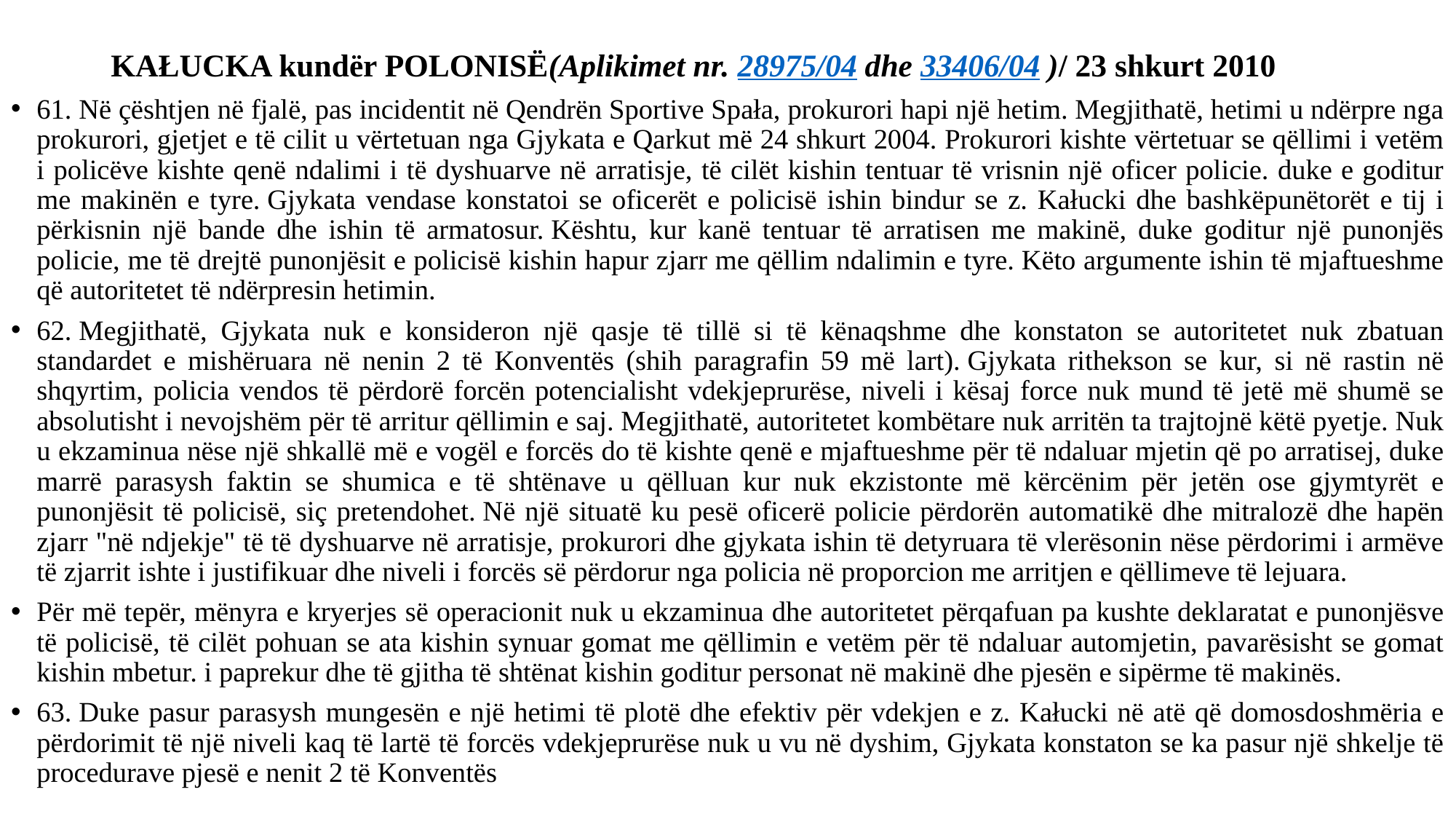

# KAŁUCKA kundër POLONISË(Aplikimet nr. 28975/04 dhe 33406/04 )/ 23 shkurt 2010
61. Në çështjen në fjalë, pas incidentit në Qendrën Sportive Spała, prokurori hapi një hetim. Megjithatë, hetimi u ndërpre nga prokurori, gjetjet e të cilit u vërtetuan nga Gjykata e Qarkut më 24 shkurt 2004. Prokurori kishte vërtetuar se qëllimi i vetëm i policëve kishte qenë ndalimi i të dyshuarve në arratisje, të cilët kishin tentuar të vrisnin një oficer policie. duke e goditur me makinën e tyre. Gjykata vendase konstatoi se oficerët e policisë ishin bindur se z. Kałucki dhe bashkëpunëtorët e tij i përkisnin një bande dhe ishin të armatosur. Kështu, kur kanë tentuar të arratisen me makinë, duke goditur një punonjës policie, me të drejtë punonjësit e policisë kishin hapur zjarr me qëllim ndalimin e tyre. Këto argumente ishin të mjaftueshme që autoritetet të ndërpresin hetimin.
62. Megjithatë, Gjykata nuk e konsideron një qasje të tillë si të kënaqshme dhe konstaton se autoritetet nuk zbatuan standardet e mishëruara në nenin 2 të Konventës (shih paragrafin 59 më lart). Gjykata rithekson se kur, si në rastin në shqyrtim, policia vendos të përdorë forcën potencialisht vdekjeprurëse, niveli i kësaj force nuk mund të jetë më shumë se absolutisht i nevojshëm për të arritur qëllimin e saj. Megjithatë, autoritetet kombëtare nuk arritën ta trajtojnë këtë pyetje. Nuk u ekzaminua nëse një shkallë më e vogël e forcës do të kishte qenë e mjaftueshme për të ndaluar mjetin që po arratisej, duke marrë parasysh faktin se shumica e të shtënave u qëlluan kur nuk ekzistonte më kërcënim për jetën ose gjymtyrët e punonjësit të policisë, siç pretendohet. Në një situatë ku pesë oficerë policie përdorën automatikë dhe mitralozë dhe hapën zjarr "në ndjekje" të të dyshuarve në arratisje, prokurori dhe gjykata ishin të detyruara të vlerësonin nëse përdorimi i armëve të zjarrit ishte i justifikuar dhe niveli i forcës së përdorur nga policia në proporcion me arritjen e qëllimeve të lejuara.
Për më tepër, mënyra e kryerjes së operacionit nuk u ekzaminua dhe autoritetet përqafuan pa kushte deklaratat e punonjësve të policisë, të cilët pohuan se ata kishin synuar gomat me qëllimin e vetëm për të ndaluar automjetin, pavarësisht se gomat kishin mbetur. i paprekur dhe të gjitha të shtënat kishin goditur personat në makinë dhe pjesën e sipërme të makinës.
63. Duke pasur parasysh mungesën e një hetimi të plotë dhe efektiv për vdekjen e z. Kałucki në atë që domosdoshmëria e përdorimit të një niveli kaq të lartë të forcës vdekjeprurëse nuk u vu në dyshim, Gjykata konstaton se ka pasur një shkelje të procedurave pjesë e nenit 2 të Konventës